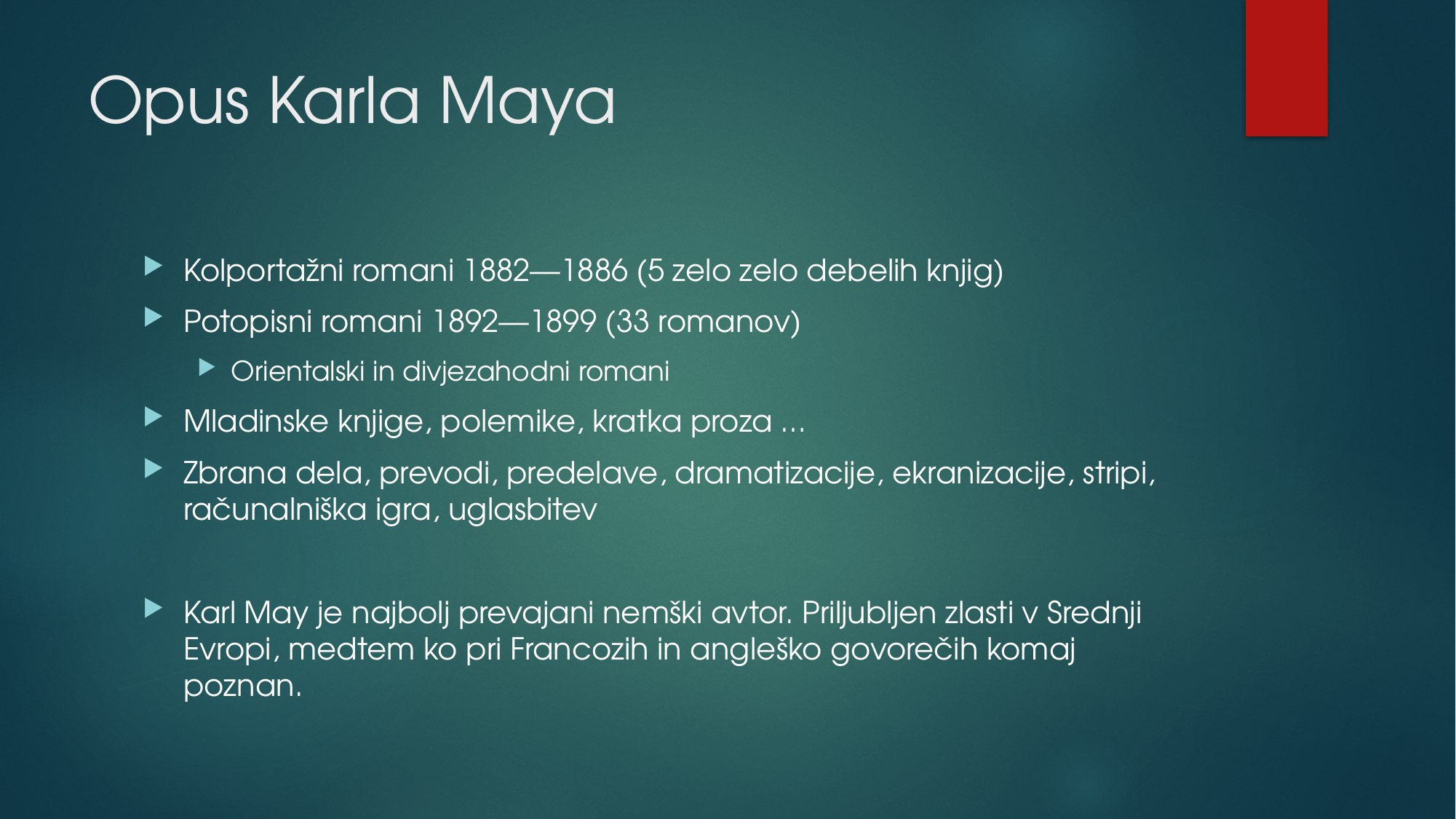

# Opus Karla Maya
Kolportažni romani 1882—1886 (5 zelo zelo debelih knjig)
Potopisni romani 1892—1899 (33 romanov)
Orientalski in divjezahodni romani
Mladinske knjige, polemike, kratka proza …
Zbrana dela, prevodi, predelave, dramatizacije, ekranizacije, stripi, računalniška igra, uglasbitev

Karl May je najbolj prevajani nemški avtor. Priljubljen zlasti v Srednji Evropi, medtem ko pri Francozih in angleško govorečih komaj poznan.